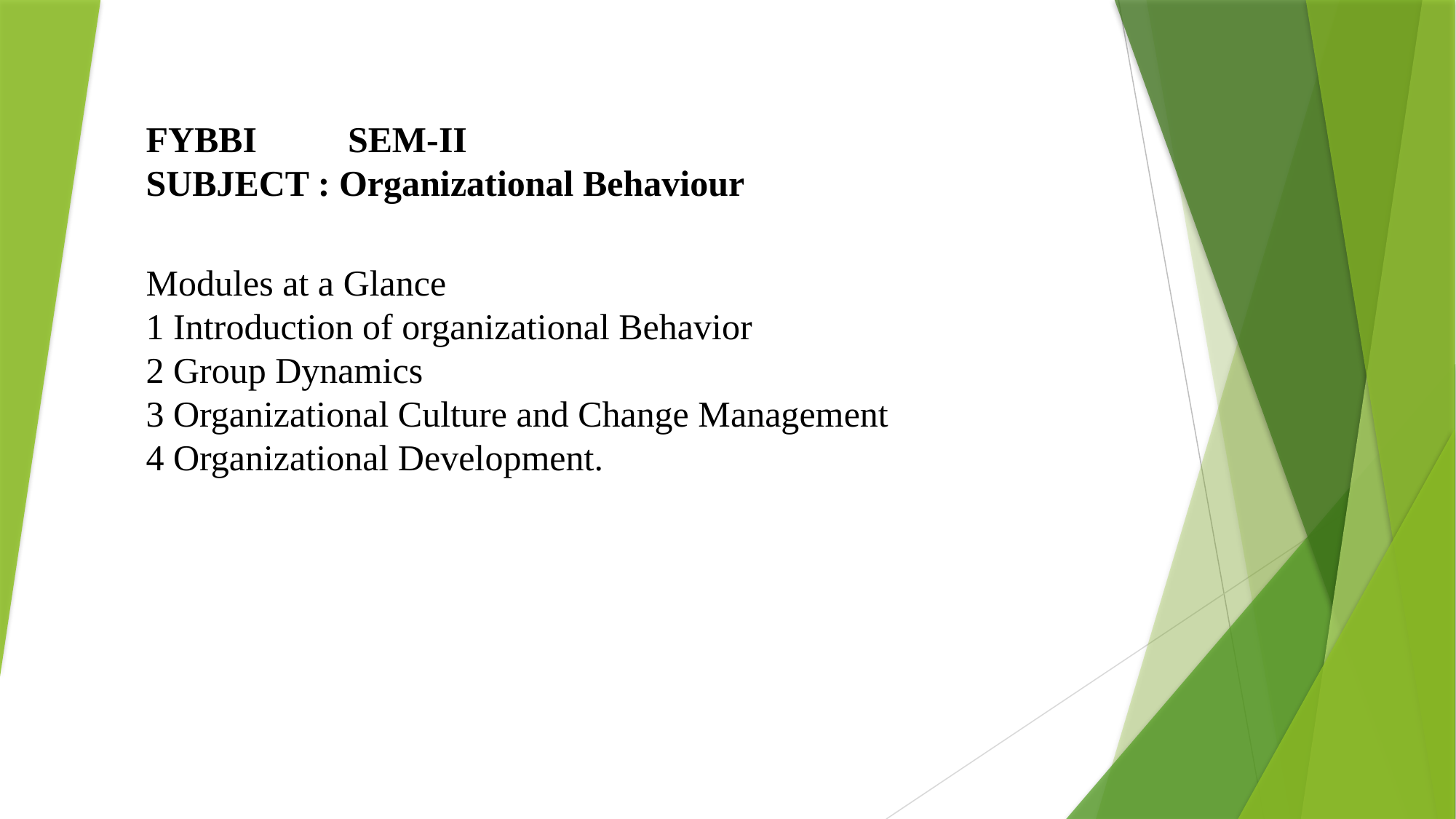

FYBBI          SEM-II
SUBJECT : Organizational Behaviour
Modules at a Glance
1 Introduction of organizational Behavior
2 Group Dynamics
3 Organizational Culture and Change Management
4 Organizational Development.